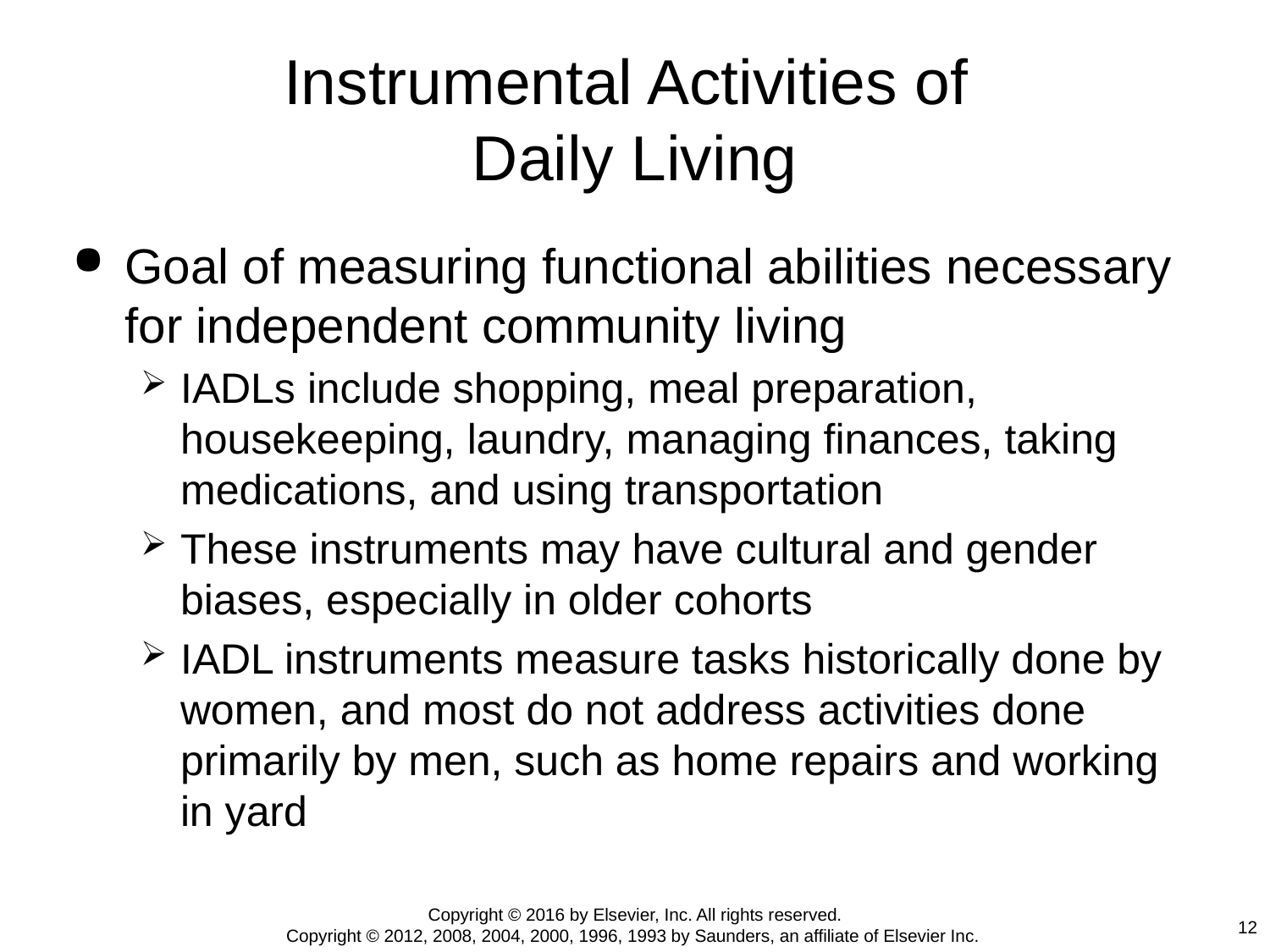

# Instrumental Activities of Daily Living
Goal of measuring functional abilities necessary for independent community living
IADLs include shopping, meal preparation, housekeeping, laundry, managing finances, taking medications, and using transportation
These instruments may have cultural and gender biases, especially in older cohorts
IADL instruments measure tasks historically done by women, and most do not address activities done primarily by men, such as home repairs and working in yard
Copyright © 2016 by Elsevier, Inc. All rights reserved.
Copyright © 2012, 2008, 2004, 2000, 1996, 1993 by Saunders, an affiliate of Elsevier Inc.
12